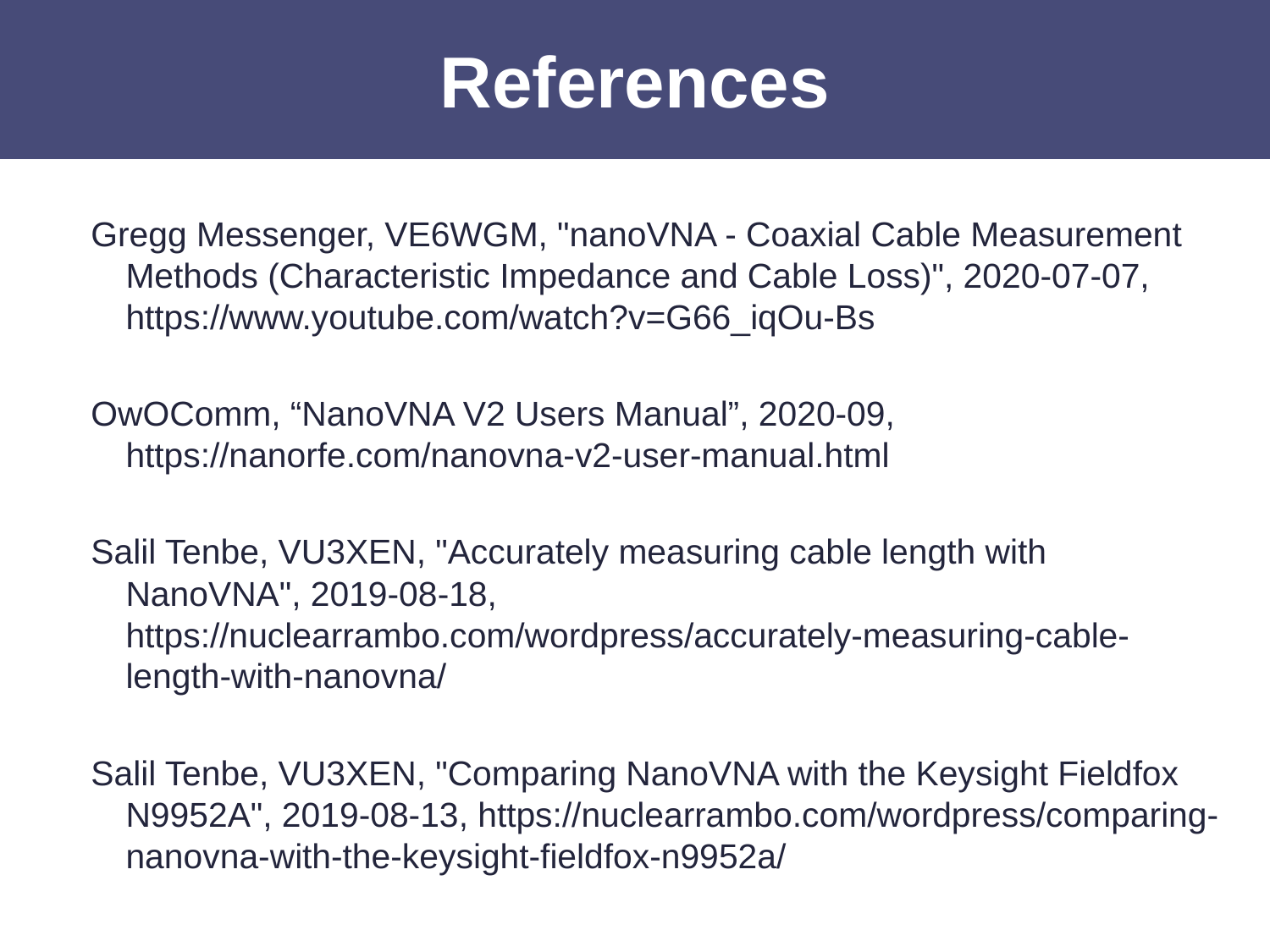

# References
Gregg Messenger, VE6WGM, "nanoVNA - Coaxial Cable Measurement Methods (Characteristic Impedance and Cable Loss)", 2020-07-07, https://www.youtube.com/watch?v=G66_iqOu-Bs

OwOComm, “NanoVNA V2 Users Manual”, 2020-09,  https://nanorfe.com/nanovna-v2-user-manual.html

Salil Tenbe, VU3XEN, "Accurately measuring cable length with NanoVNA", 2019-08-18, https://nuclearrambo.com/wordpress/accurately-measuring-cable-length-with-nanovna/

Salil Tenbe, VU3XEN, "Comparing NanoVNA with the Keysight Fieldfox N9952A", 2019-08-13, https://nuclearrambo.com/wordpress/comparing-nanovna-with-the-keysight-fieldfox-n9952a/